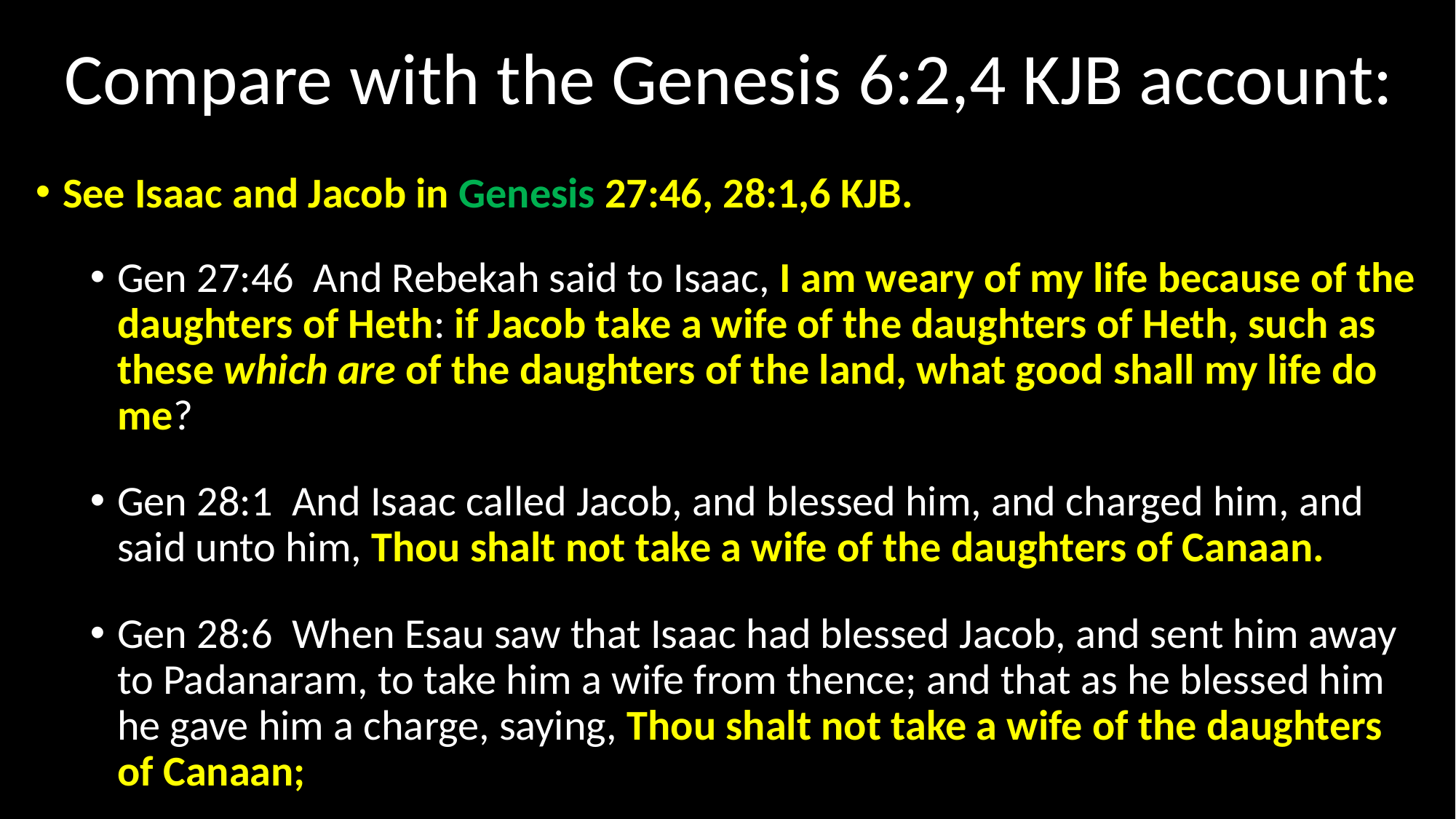

# Compare with the Genesis 6:2,4 KJB account:
See Isaac and Jacob in Genesis 27:46, 28:1,6 KJB.

Gen 27:46  And Rebekah said to Isaac, I am weary of my life because of the daughters of Heth: if Jacob take a wife of the daughters of Heth, such as these which are of the daughters of the land, what good shall my life do me?

Gen 28:1  And Isaac called Jacob, and blessed him, and charged him, and said unto him, Thou shalt not take a wife of the daughters of Canaan.

Gen 28:6  When Esau saw that Isaac had blessed Jacob, and sent him away to Padanaram, to take him a wife from thence; and that as he blessed him he gave him a charge, saying, Thou shalt not take a wife of the daughters of Canaan;